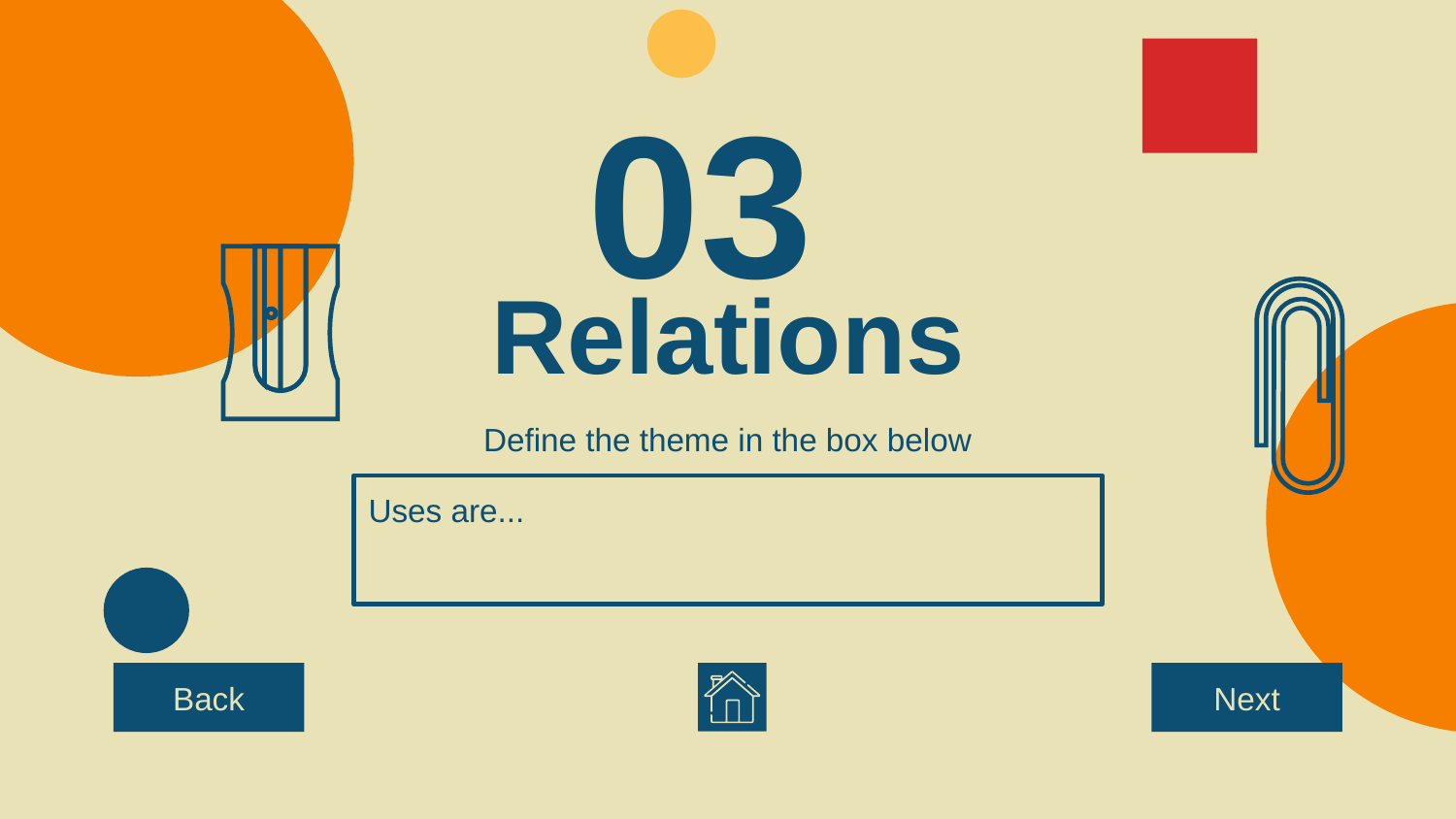

03

# Relations

Define the theme in the box below
Uses are...

Back

Next